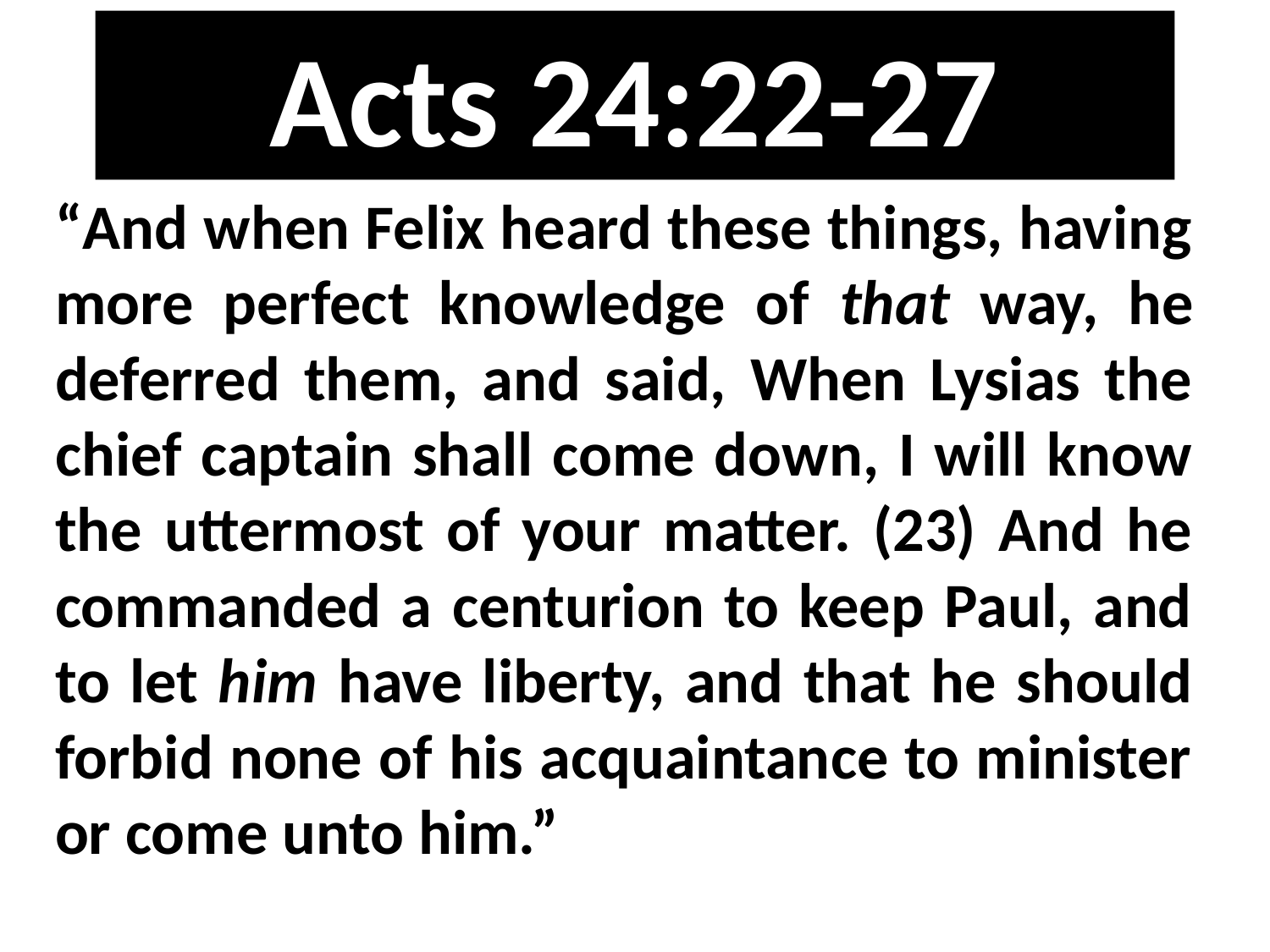

# Acts 24:22-27
“And when Felix heard these things, having more perfect knowledge of that way, he deferred them, and said, When Lysias the chief captain shall come down, I will know the uttermost of your matter. (23) And he commanded a centurion to keep Paul, and to let him have liberty, and that he should forbid none of his acquaintance to minister or come unto him.”